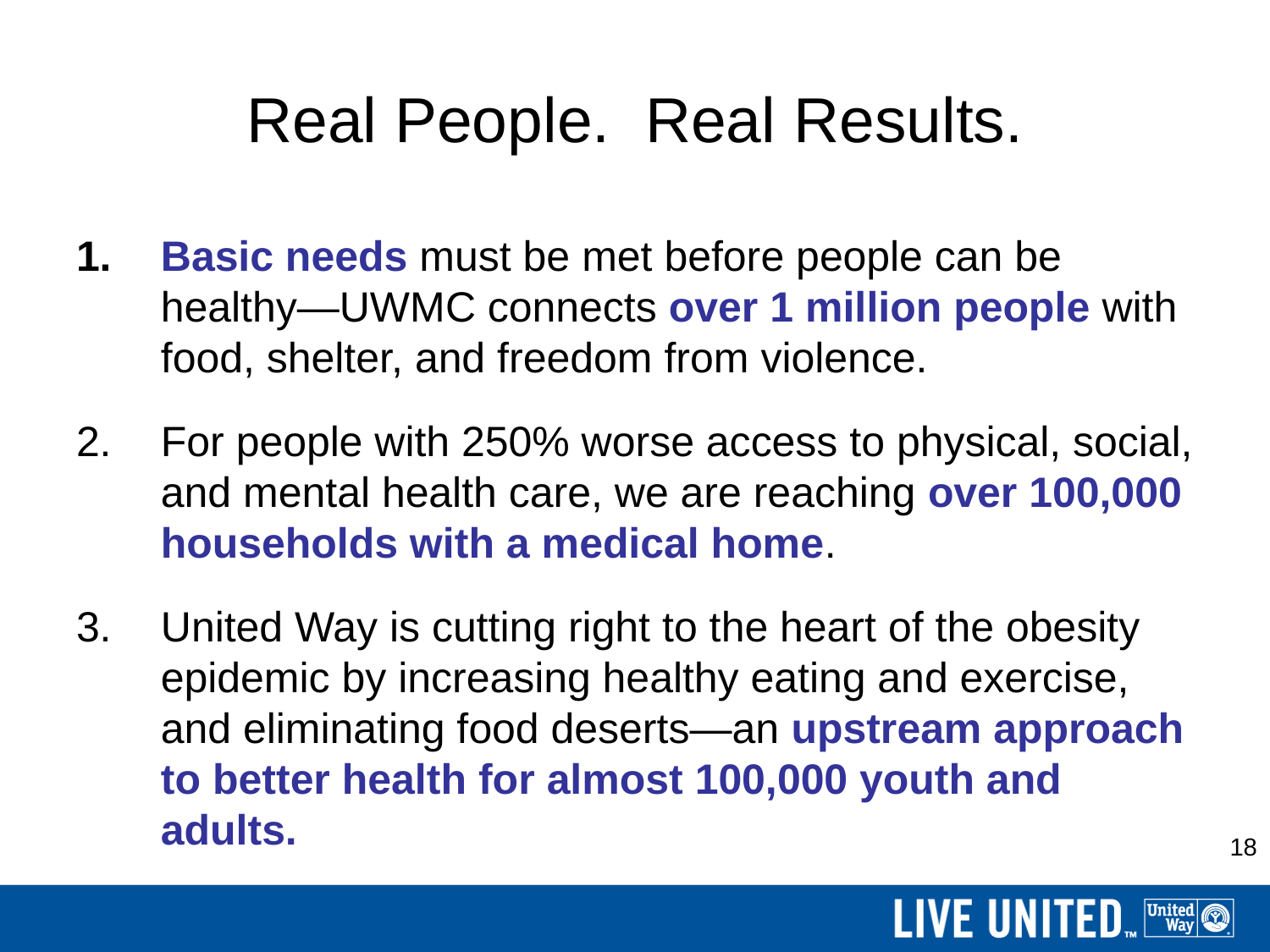

# Real People.  Real Results.
Basic needs must be met before people can be healthy—UWMC connects over 1 million people with food, shelter, and freedom from violence.

For people with 250% worse access to physical, social, and mental health care, we are reaching over 100,000 households with a medical home.

United Way is cutting right to the heart of the obesity epidemic by increasing healthy eating and exercise, and eliminating food deserts—an upstream approach to better health for almost 100,000 youth and adults.

18